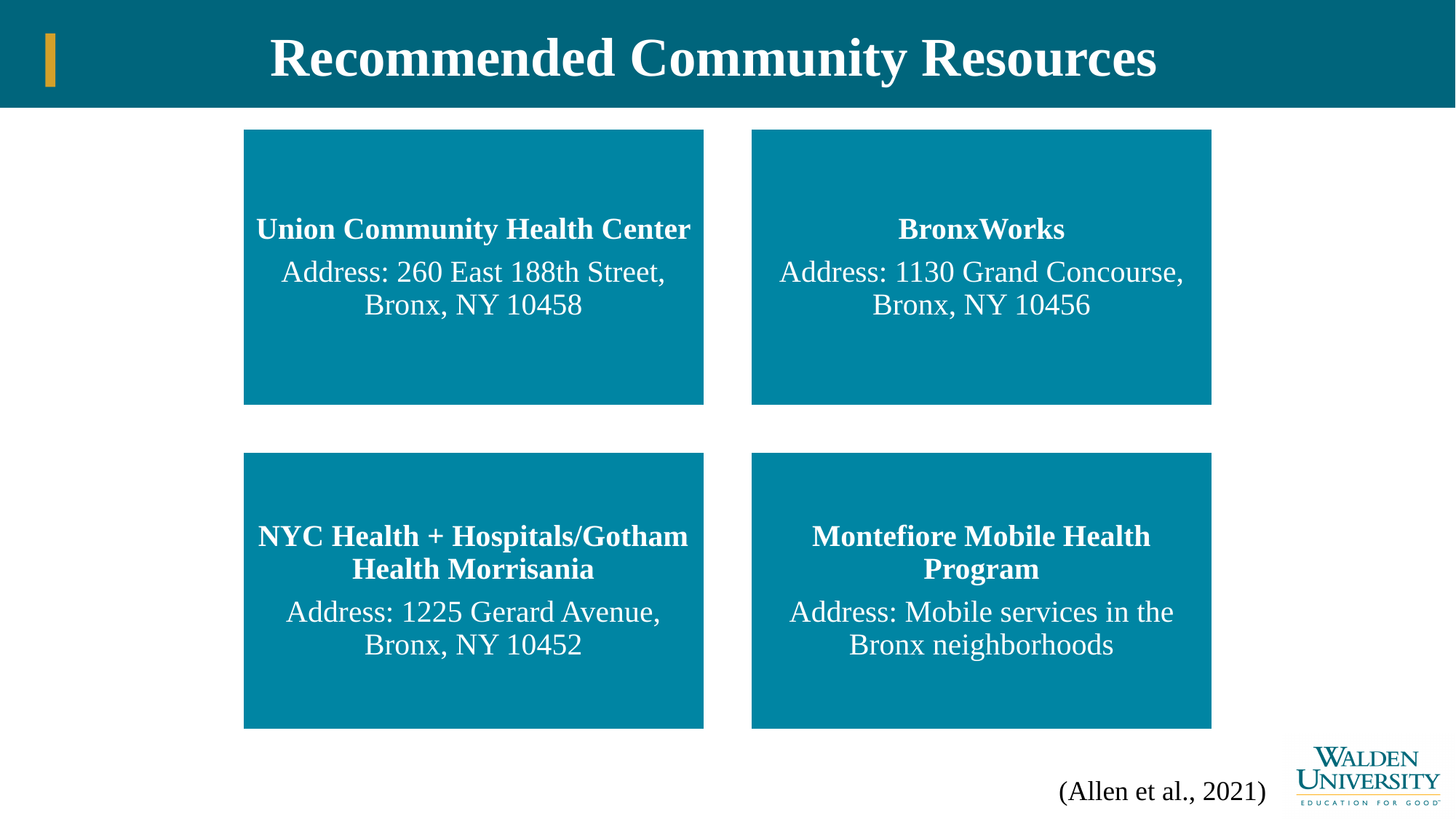

# Recommended Community Resources
Union Community Health Center
Address: 260 East 188th Street, Bronx, NY 10458
BronxWorks
Address: 1130 Grand Concourse, Bronx, NY 10456
NYC Health + Hospitals/Gotham Health Morrisania
Address: 1225 Gerard Avenue, Bronx, NY 10452
Montefiore Mobile Health Program
Address: Mobile services in the Bronx neighborhoods
(Allen et al., 2021)